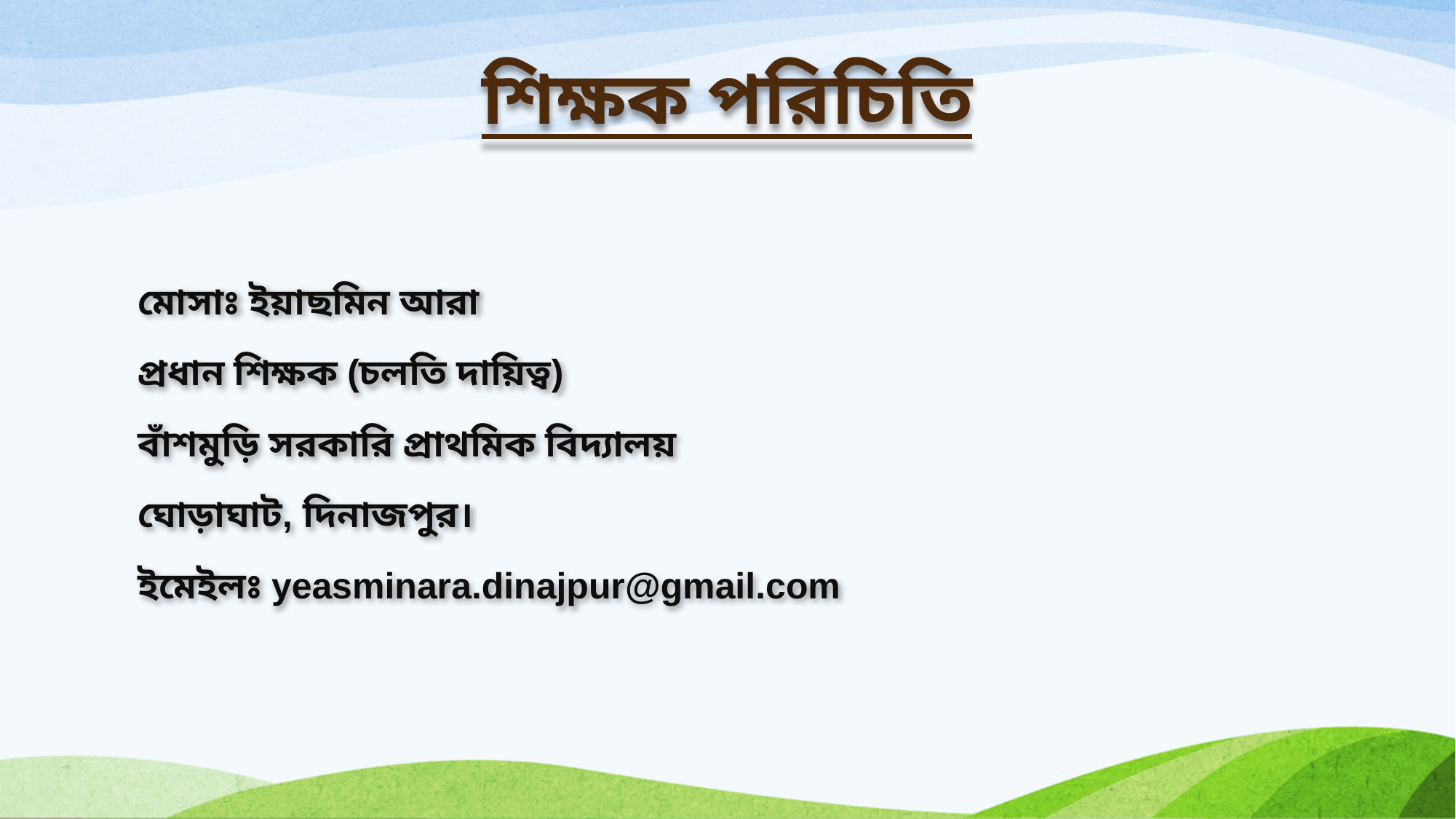

# শিক্ষক পরিচিতি
মোসাঃ ইয়াছমিন আরা
প্রধান শিক্ষক (চলতি দায়িত্ব)
বাঁশমুড়ি সরকারি প্রাথমিক বিদ্যালয়
ঘোড়াঘাট, দিনাজপুর।
ইমেইলঃ yeasminara.dinajpur@gmail.com